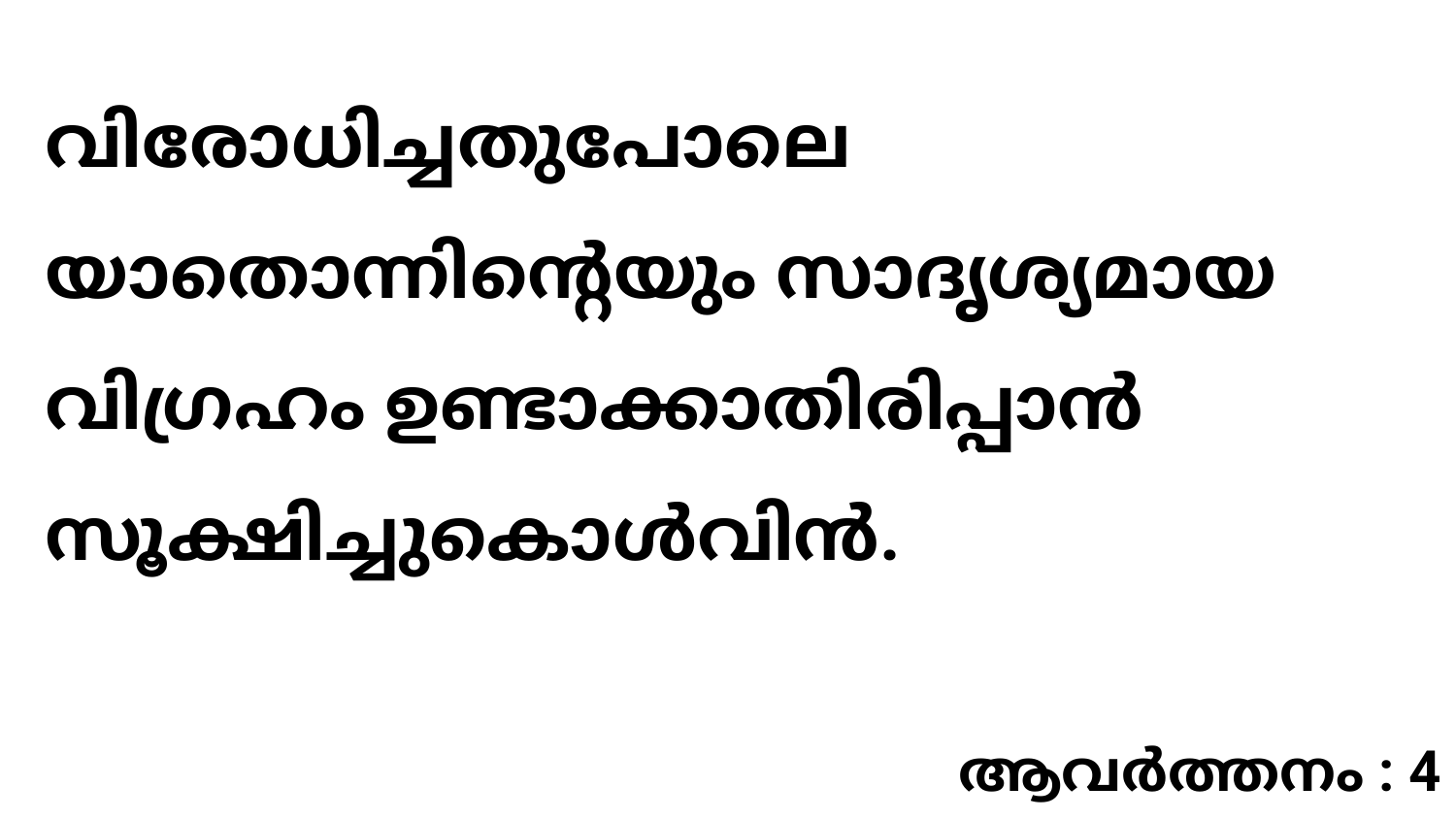

വിരോധിച്ചതുപോലെ യാതൊന്നിന്റെയും സാദൃശ്യമായ വിഗ്രഹം ഉണ്ടാക്കാതിരിപ്പാൻ സൂക്ഷിച്ചുകൊൾവിൻ.
ആവർത്തനം : 4